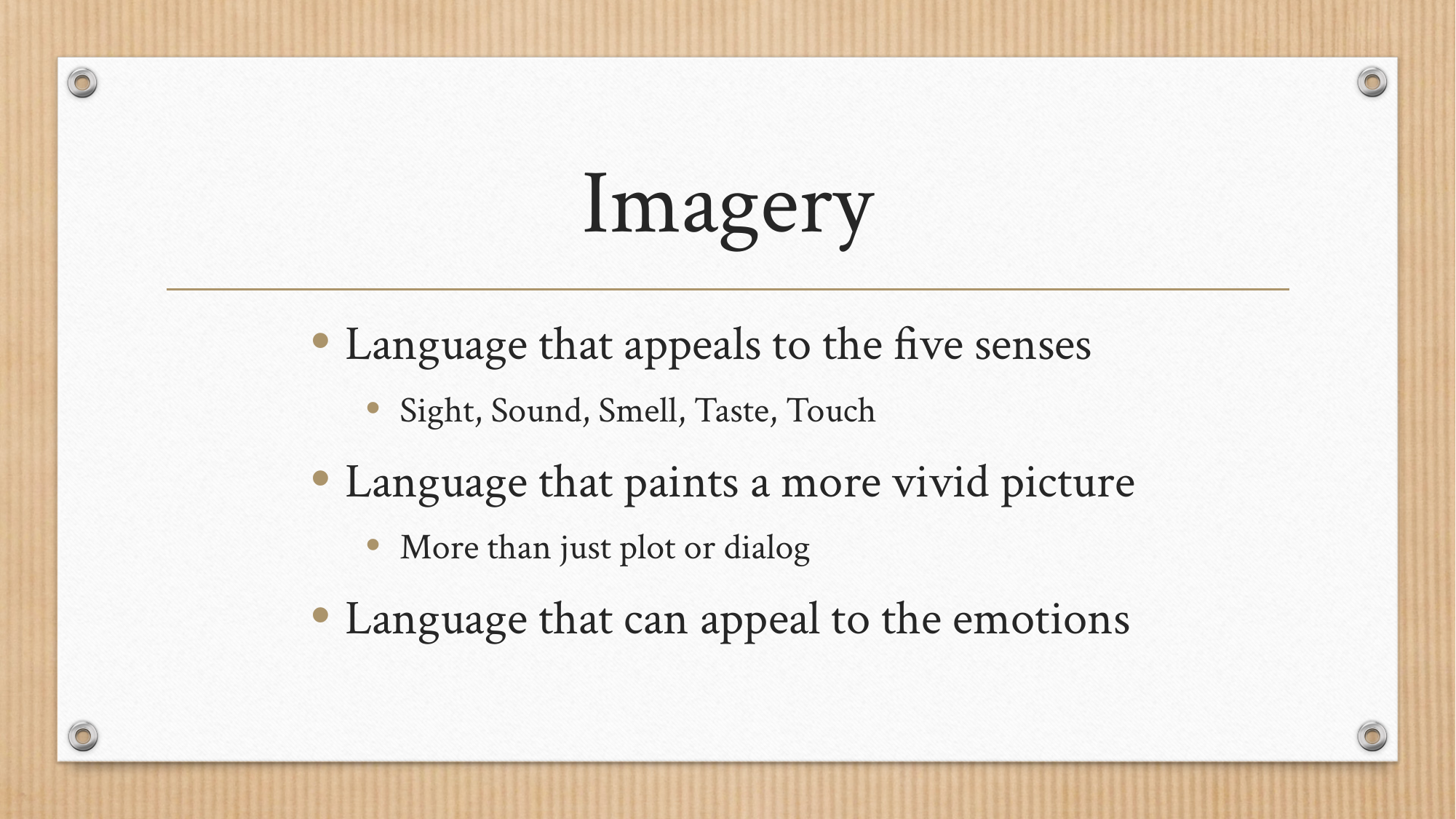

# Imagery
Language that appeals to the five senses
Sight, Sound, Smell, Taste, Touch
Language that paints a more vivid picture
More than just plot or dialog
Language that can appeal to the emotions